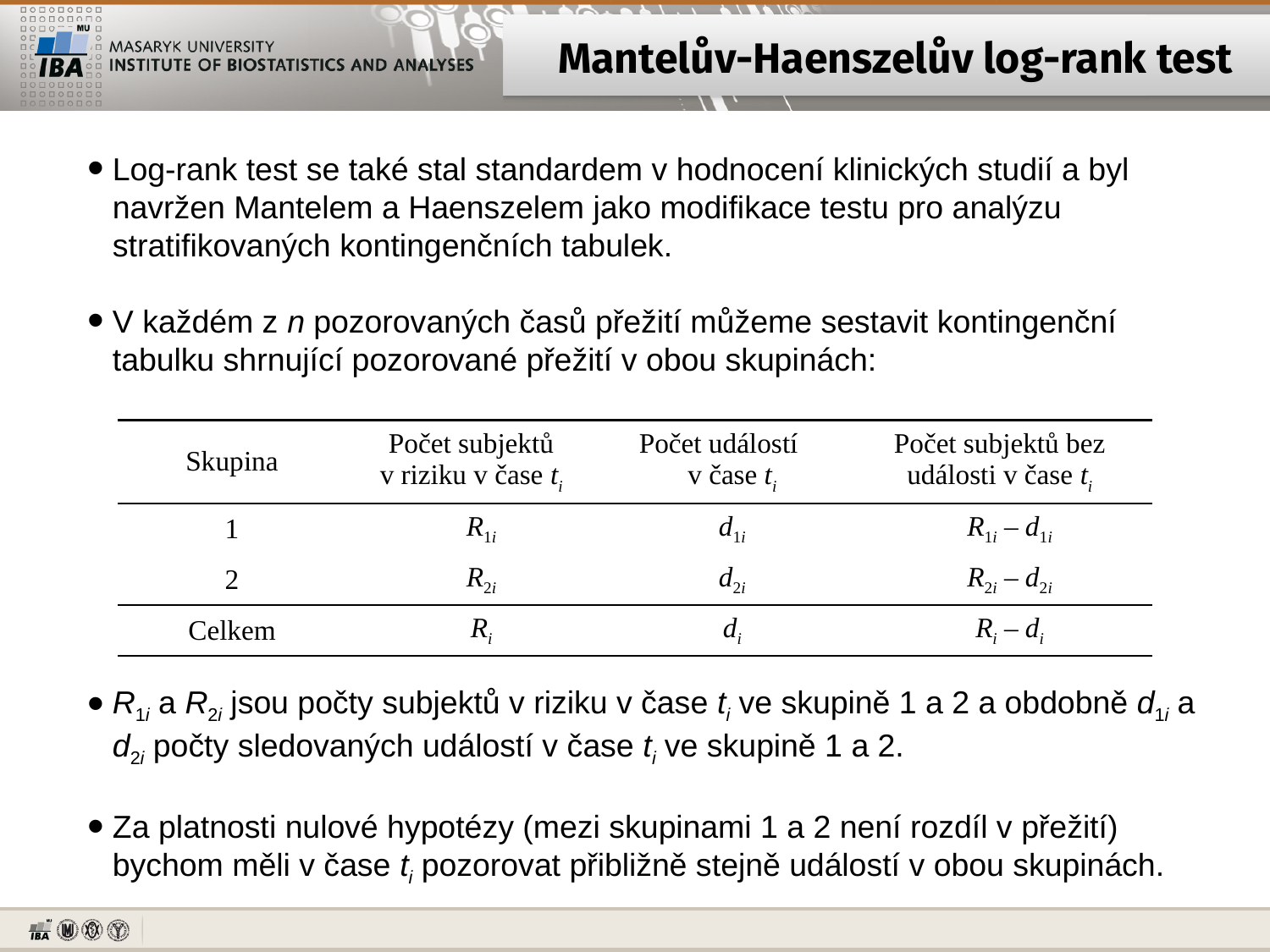

Mantelův-Haenszelův log-rank test
Log-rank test se také stal standardem v hodnocení klinických studií a byl navržen Mantelem a Haenszelem jako modifikace testu pro analýzu stratifikovaných kontingenčních tabulek.

V každém z n pozorovaných časů přežití můžeme sestavit kontingenční tabulku shrnující pozorované přežití v obou skupinách:

R1i a R2i jsou počty subjektů v riziku v čase ti ve skupině 1 a 2 a obdobně d1i a d2i počty sledovaných událostí v čase ti ve skupině 1 a 2.

Za platnosti nulové hypotézy (mezi skupinami 1 a 2 není rozdíl v přežití) bychom měli v čase ti pozorovat přibližně stejně událostí v obou skupinách.
| Skupina | Počet subjektů v riziku v čase ti | Počet událostí v čase ti | Počet subjektů bez události v čase ti |
| --- | --- | --- | --- |
| 1 | R1i | d1i | R1i – d1i |
| 2 | R2i | d2i | R2i – d2i |
| Celkem | Ri | di | Ri – di |